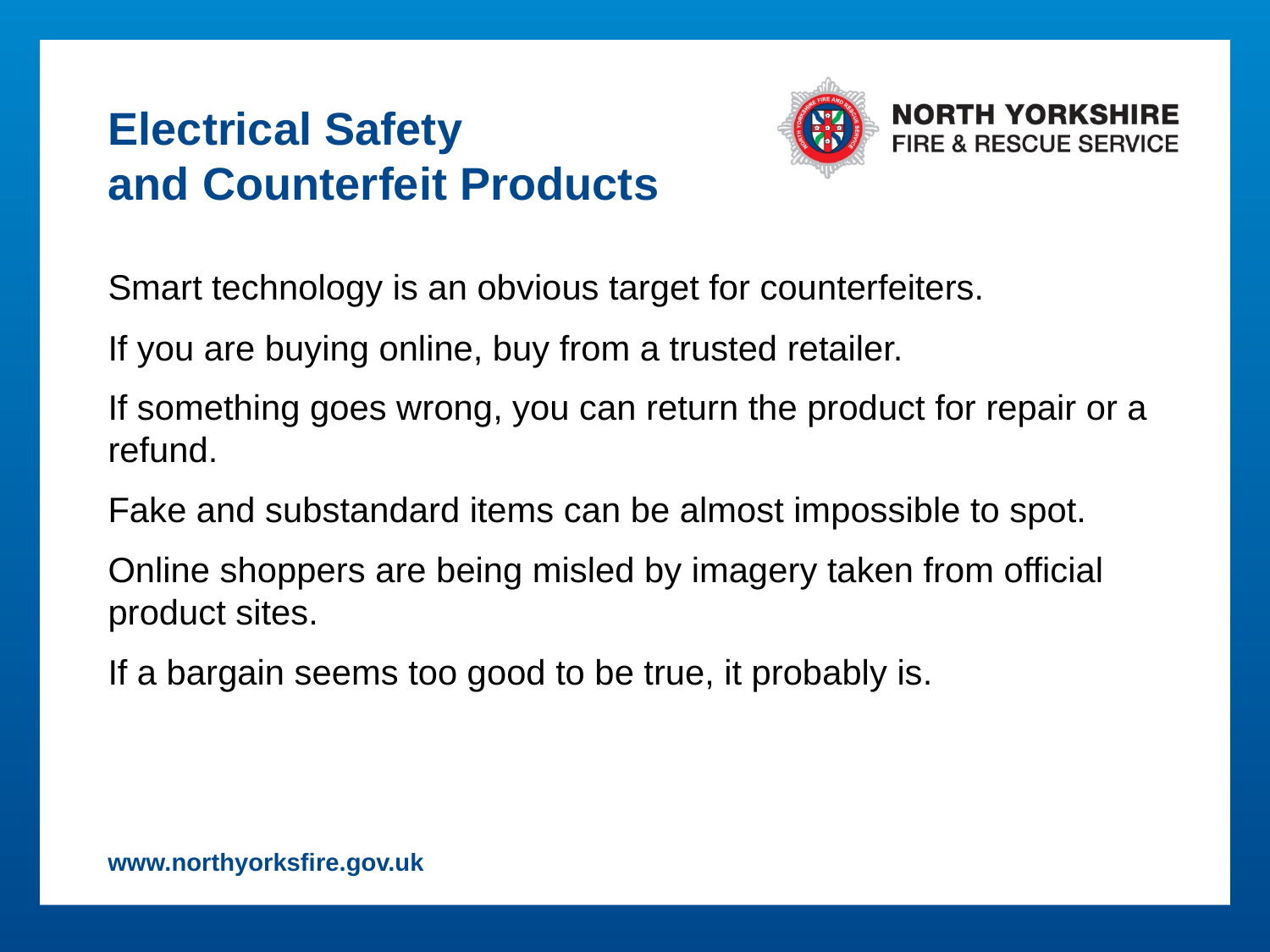

# Electrical Safety and Counterfeit Products
Smart technology is an obvious target for counterfeiters.
If you are buying online, buy from a trusted retailer.
If something goes wrong, you can return the product for repair or a refund.
Fake and substandard items can be almost impossible to spot.
Online shoppers are being misled by imagery taken from official product sites.
If a bargain seems too good to be true, it probably is.